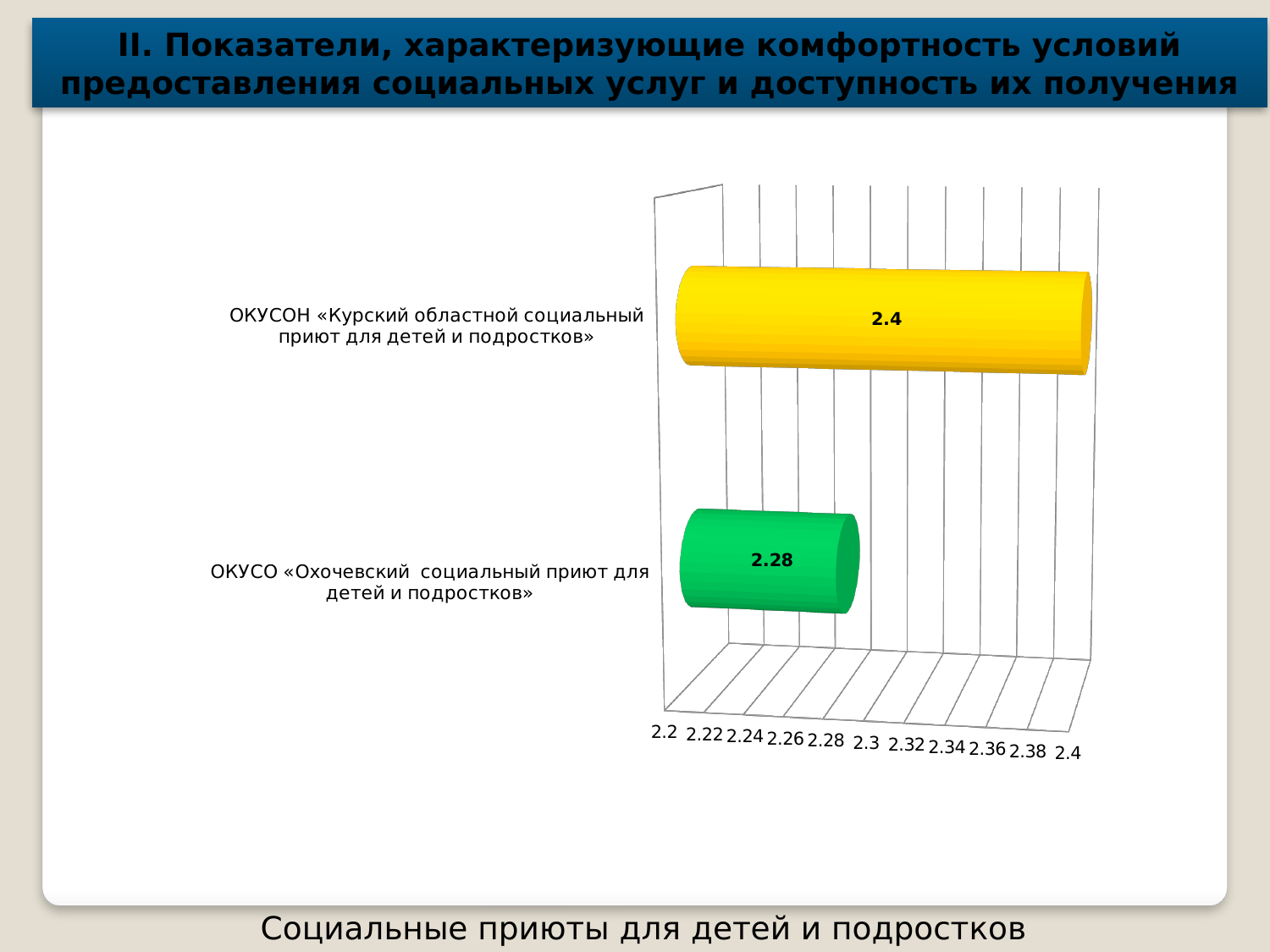

II. Показатели, характеризующие комфортность условий предоставления социальных услуг и доступность их получения

[unsupported chart]

Социальные приюты для детей и подростков